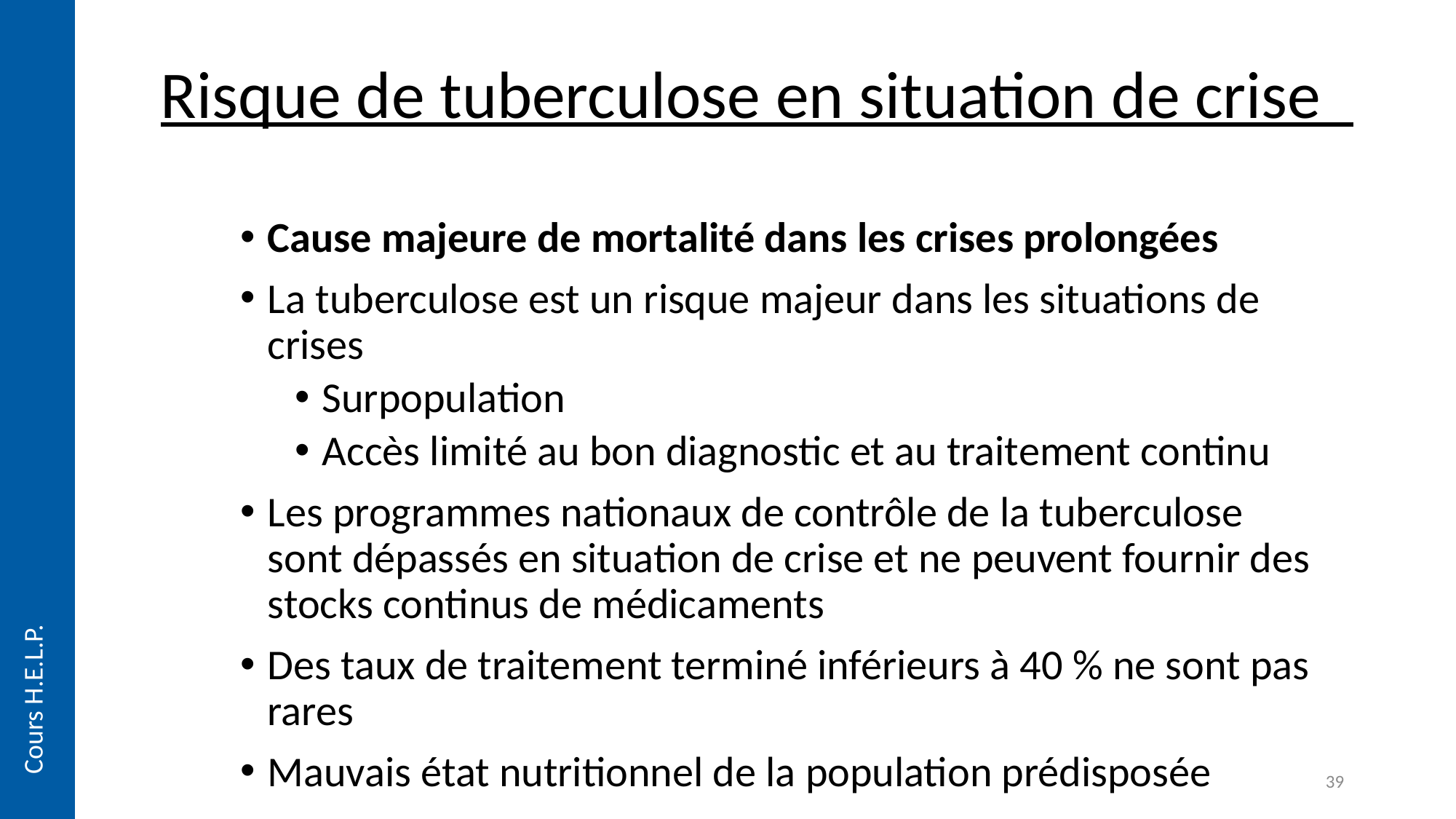

# Risque de tuberculose en situation de crise
Cause majeure de mortalité dans les crises prolongées
La tuberculose est un risque majeur dans les situations de crises
Surpopulation
Accès limité au bon diagnostic et au traitement continu
Les programmes nationaux de contrôle de la tuberculose sont dépassés en situation de crise et ne peuvent fournir des stocks continus de médicaments
Des taux de traitement terminé inférieurs à 40 % ne sont pas rares
Mauvais état nutritionnel de la population prédisposée
Cours H.E.L.P.
39